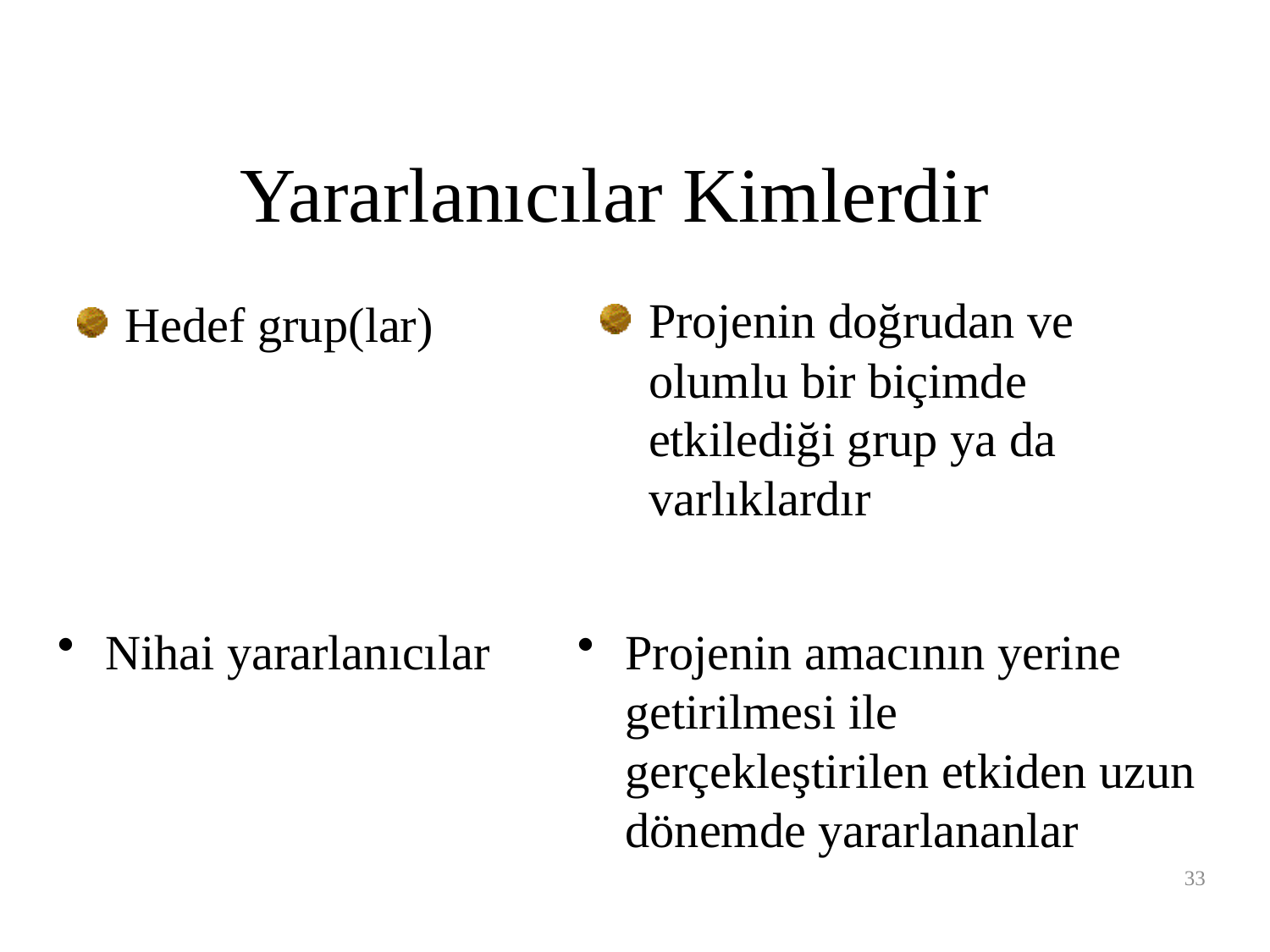

Yararlanıcılar Kimlerdir
Projenin doğrudan ve olumlu bir biçimde etkilediği grup ya da varlıklardır
Hedef grup(lar)
Nihai yararlanıcılar
Projenin amacının yerine getirilmesi ile gerçekleştirilen etkiden uzun  dönemde yararlananlar
33